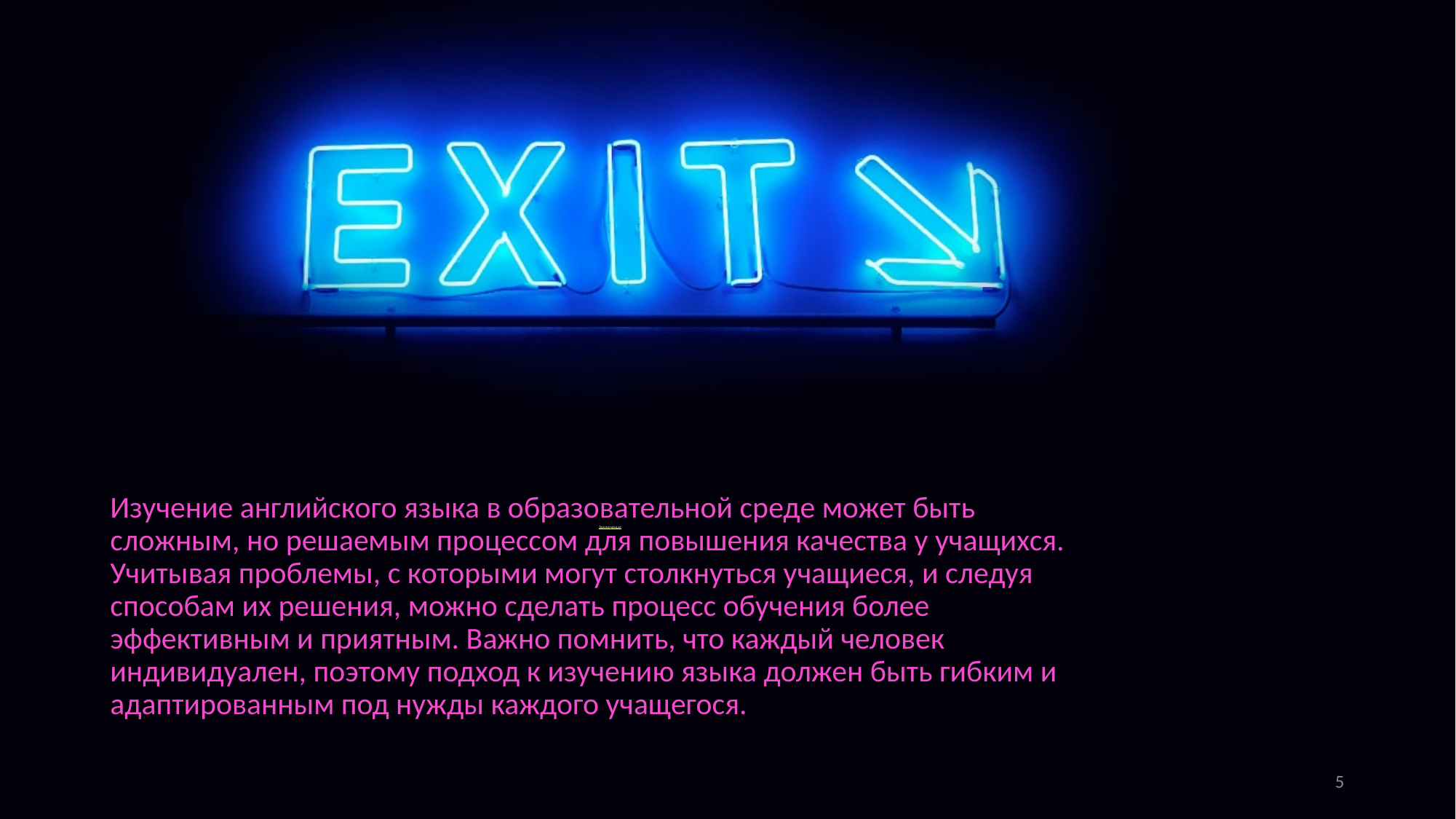

# Заключение:
Изучение английского языка в образовательной среде может быть сложным, но решаемым процессом для повышения качества у учащихся. Учитывая проблемы, с которыми могут столкнуться учащиеся, и следуя способам их решения, можно сделать процесс обучения более эффективным и приятным. Важно помнить, что каждый человек индивидуален, поэтому подход к изучению языка должен быть гибким и адаптированным под нужды каждого учащегося.
5